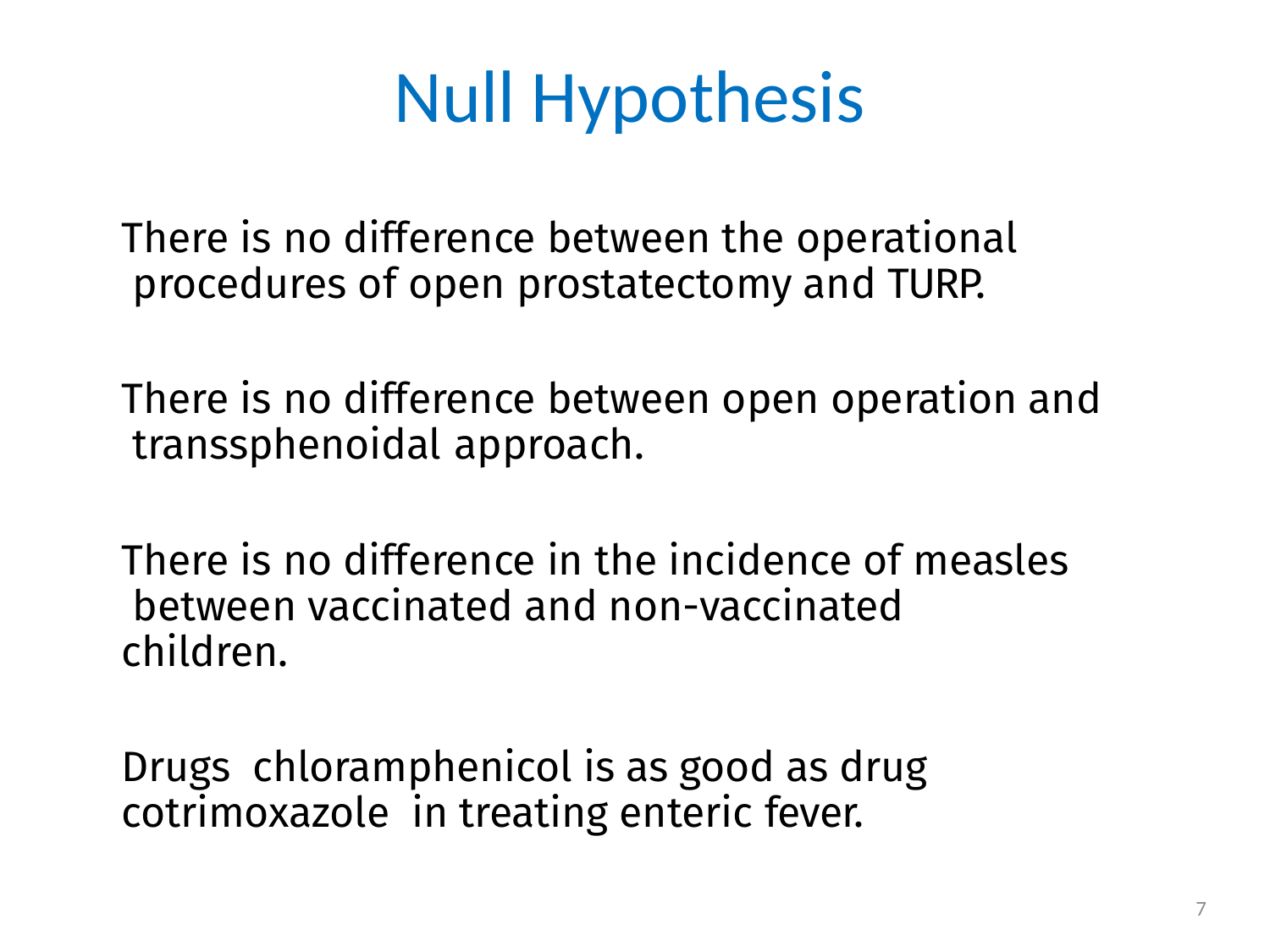

Null Hypothesis
There is no difference between the operational  procedures of open prostatectomy and TURP.

There is no difference between open operation and  transsphenoidal approach.

There is no difference in the incidence of measles  between vaccinated and non-vaccinated children.

Drugs	chloramphenicol is as good as drug cotrimoxazole  in treating enteric fever.
7